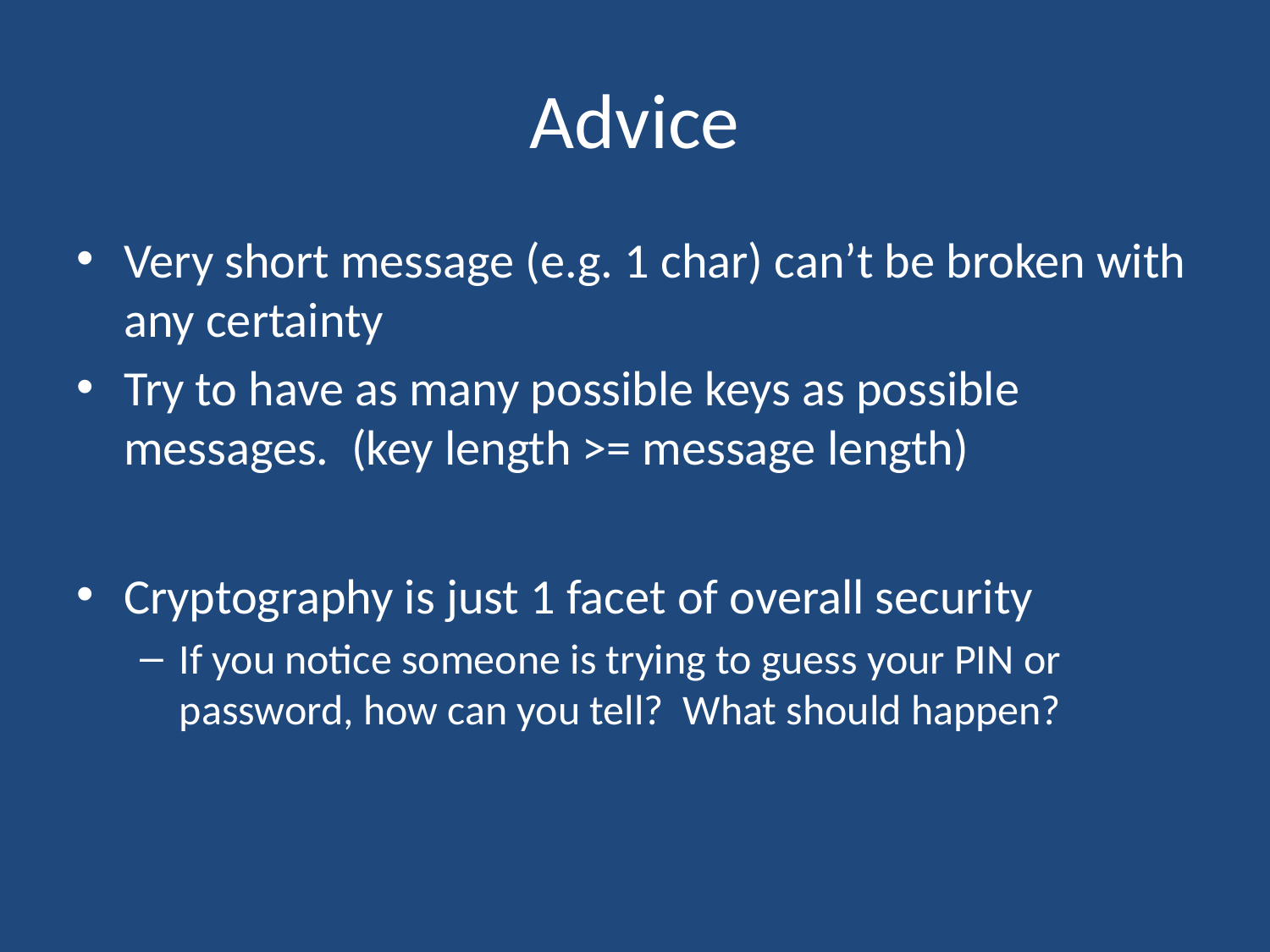

# Advice
Very short message (e.g. 1 char) can’t be broken with any certainty
Try to have as many possible keys as possible messages.  (key length >= message length)

Cryptography is just 1 facet of overall security
If you notice someone is trying to guess your PIN or password, how can you tell?  What should happen?